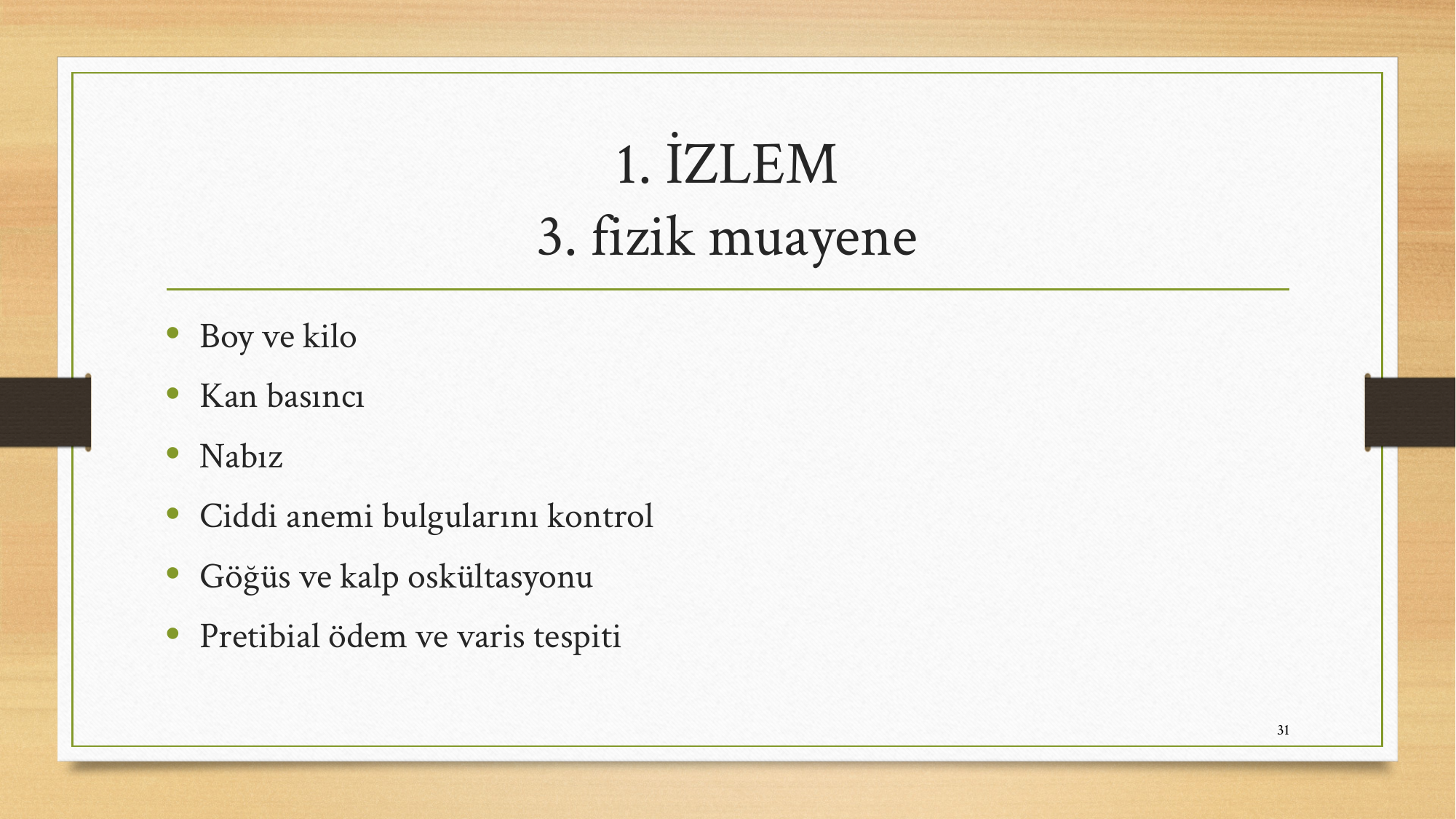

# 1. İZLEM 3. fizik muayene
Boy ve kilo
Kan basıncı
Nabız
Ciddi anemi bulgularını kontrol
Göğüs ve kalp oskültasyonu
Pretibial ödem ve varis tespiti
31